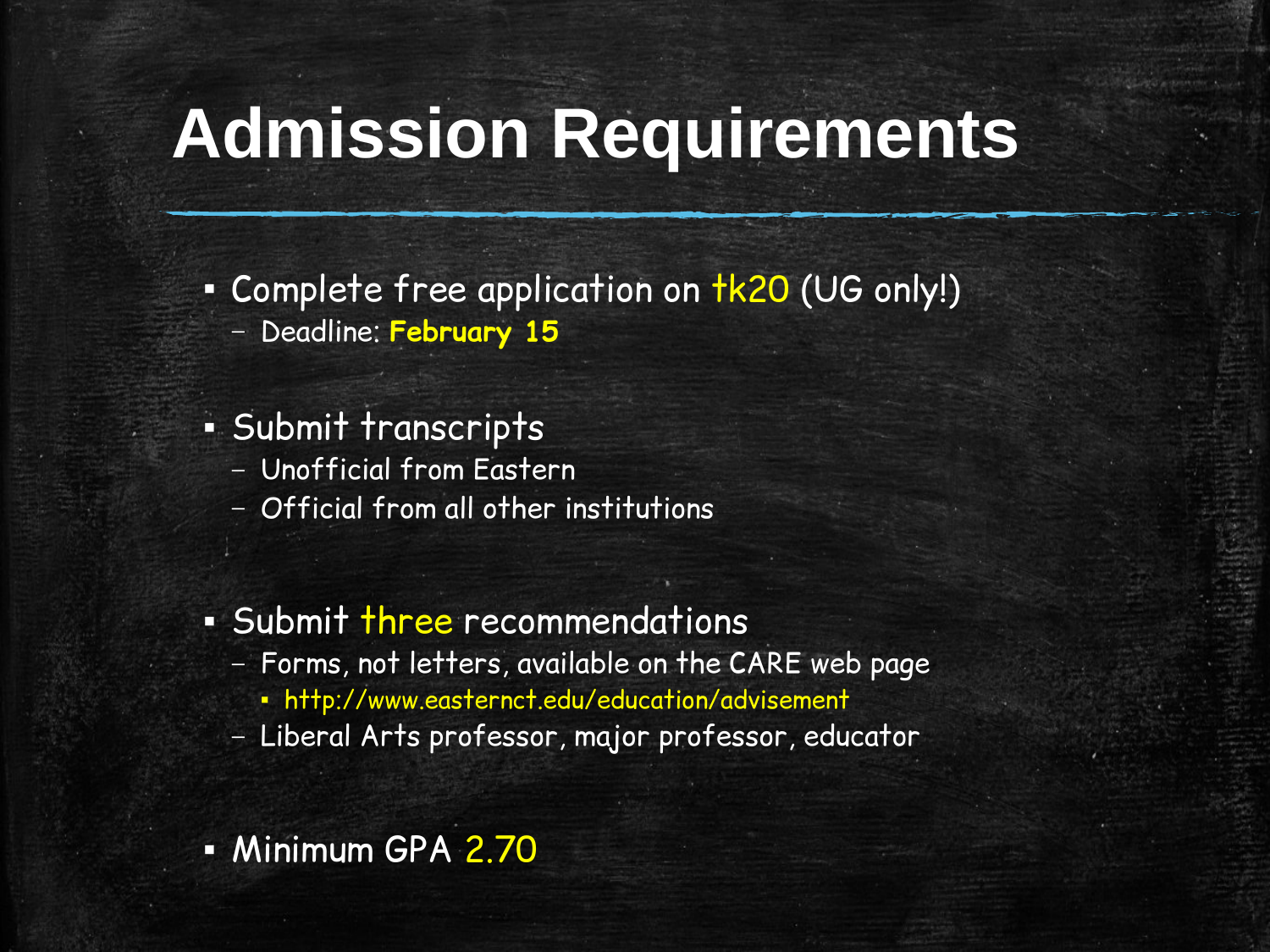

# Admission Requirements
Complete free application on tk20 (UG only!)
Deadline: February 15

Submit transcripts
Unofficial from Eastern
Official from all other institutions

Submit three recommendations
Forms, not letters, available on the CARE web page
http://www.easternct.edu/education/advisement
Liberal Arts professor, major professor, educator

Minimum GPA 2.70